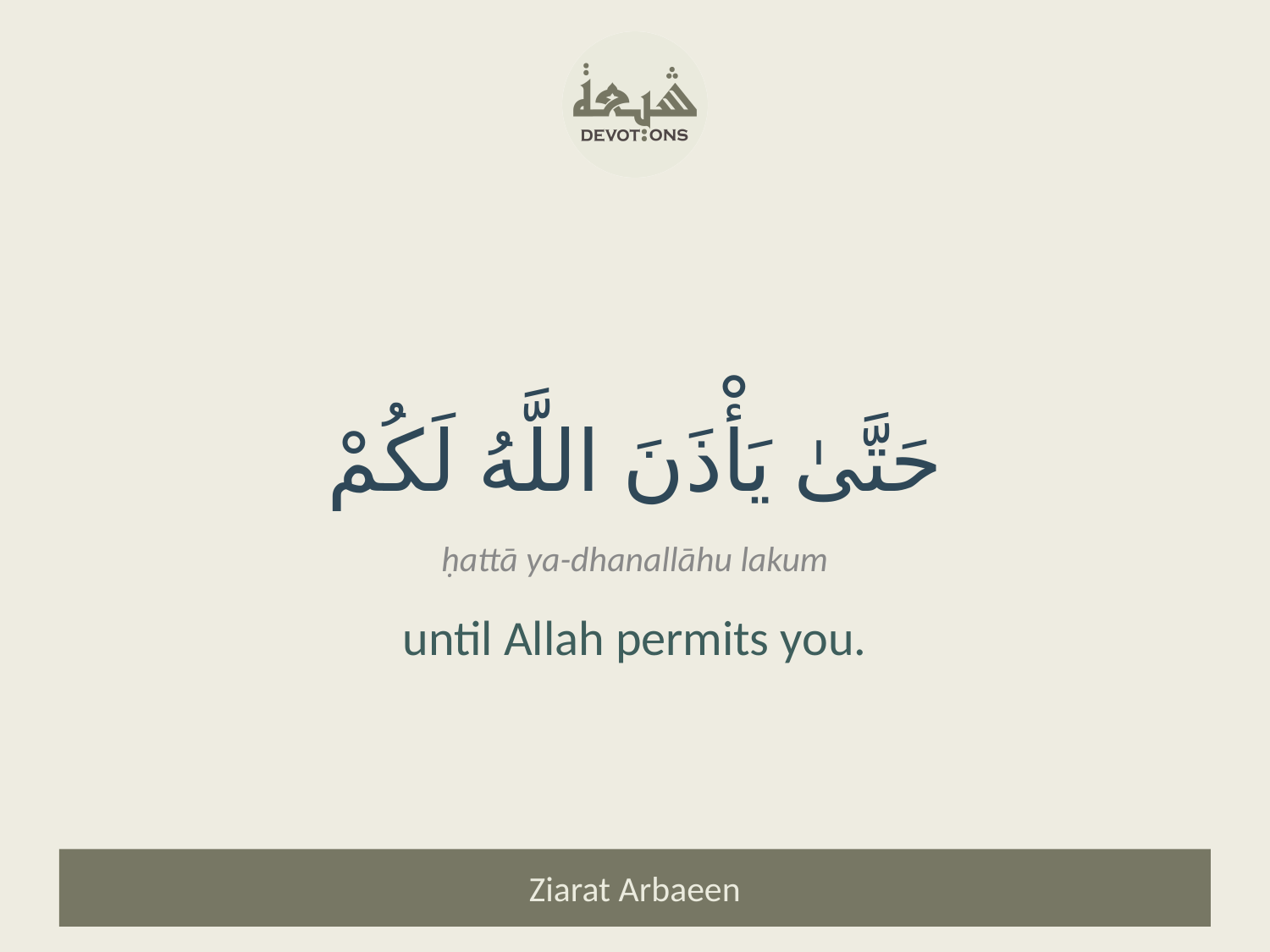

حَتَّىٰ يَأْذَنَ اللَّهُ لَكُمْ
ḥattā ya-dhanallāhu lakum
until Allah permits you.
Ziarat Arbaeen